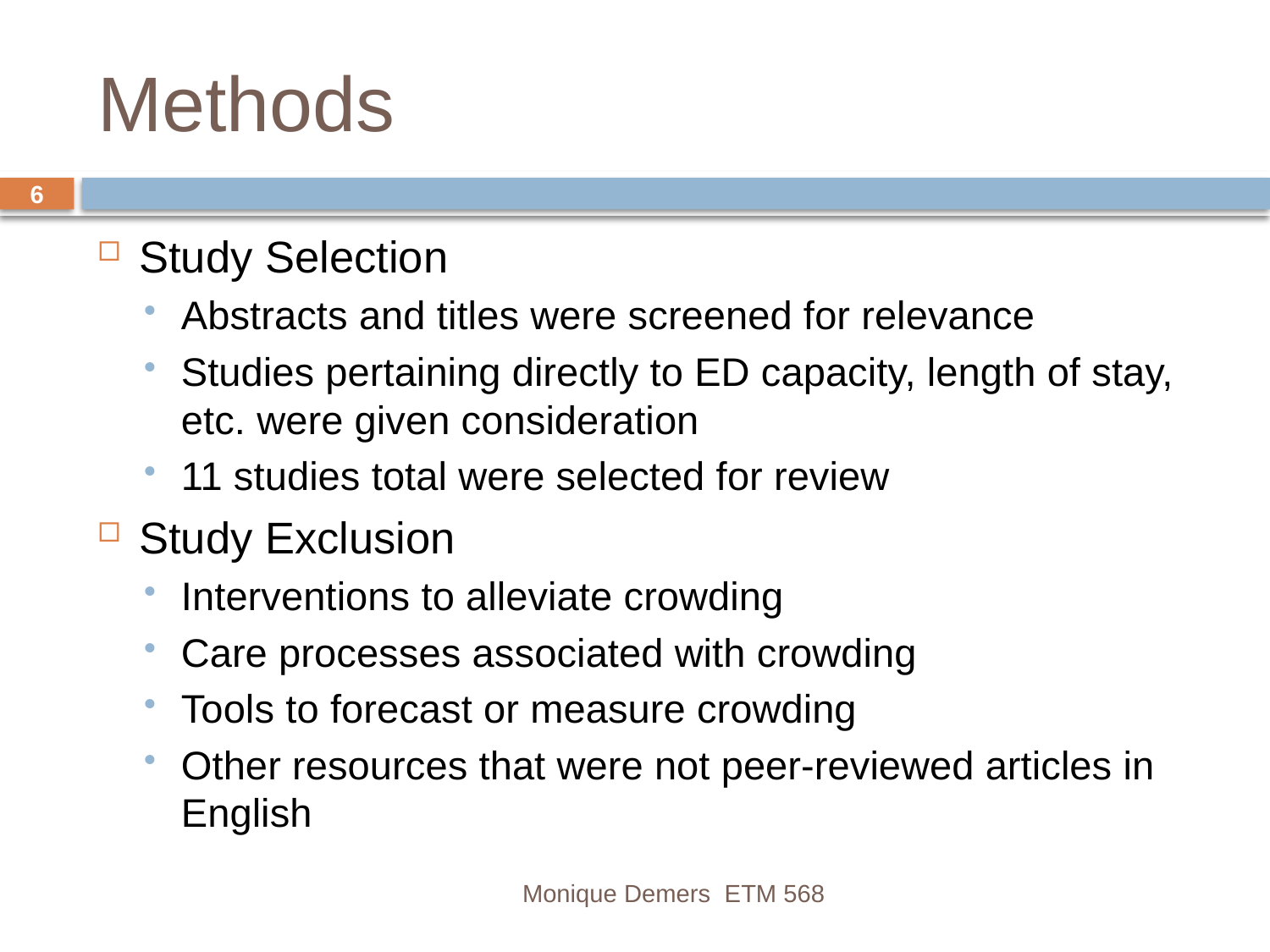

# Methods
6
Study Selection
Abstracts and titles were screened for relevance
Studies pertaining directly to ED capacity, length of stay, etc. were given consideration
11 studies total were selected for review
Study Exclusion
Interventions to alleviate crowding
Care processes associated with crowding
Tools to forecast or measure crowding
Other resources that were not peer-reviewed articles in English
Monique Demers  ETM 568